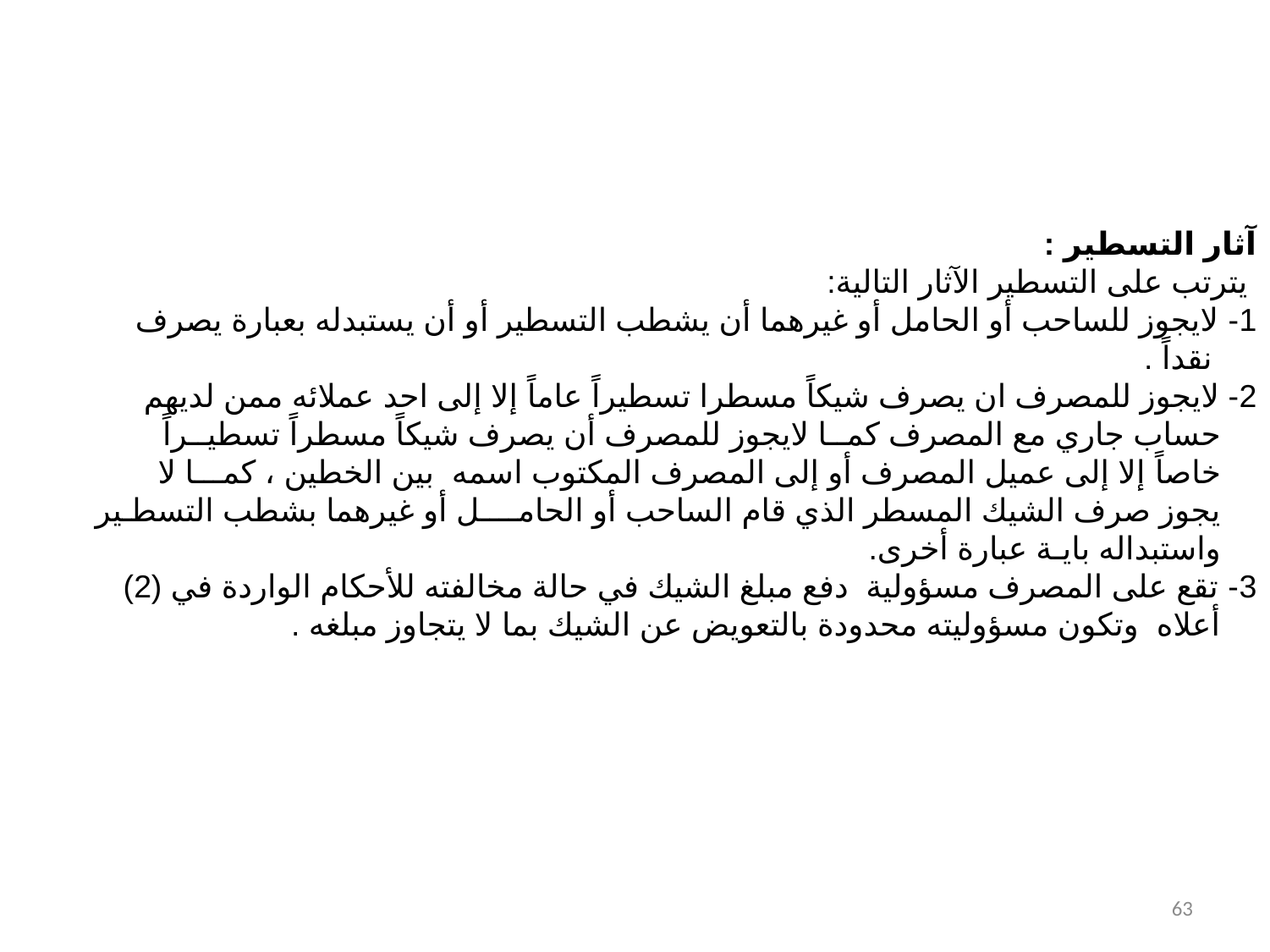

آثار التسطير :
 يترتب على التسطير الآثار التالية:
1- لايجوز للساحب أو الحامل أو غيرهما أن يشطب التسطير أو أن يستبدله بعبارة يصرف
     نقداً .
2- لايجوز للمصرف ان يصرف شيكاً مسطرا تسطيراً عاماً إلا إلى احد عملائه ممن لديهم
    حساب جاري مع المصرف كمــا لايجوز للمصرف أن يصرف شيكاً مسطراً تسطيــراً
    خاصاً إلا إلى عميل المصرف أو إلى المصرف المكتوب اسمه  بين الخطين ، كمـــا لا
    يجوز صرف الشيك المسطر الذي قام الساحب أو الحامــــل أو غيرهما بشطب التسطـير
    واستبداله بايـة عبارة أخرى.
3- تقع على المصرف مسؤولية  دفع مبلغ الشيك في حالة مخالفته للأحكام الواردة في (2)
    أعلاه  وتكون مسؤوليته محدودة بالتعويض عن الشيك بما لا يتجاوز مبلغه .

63